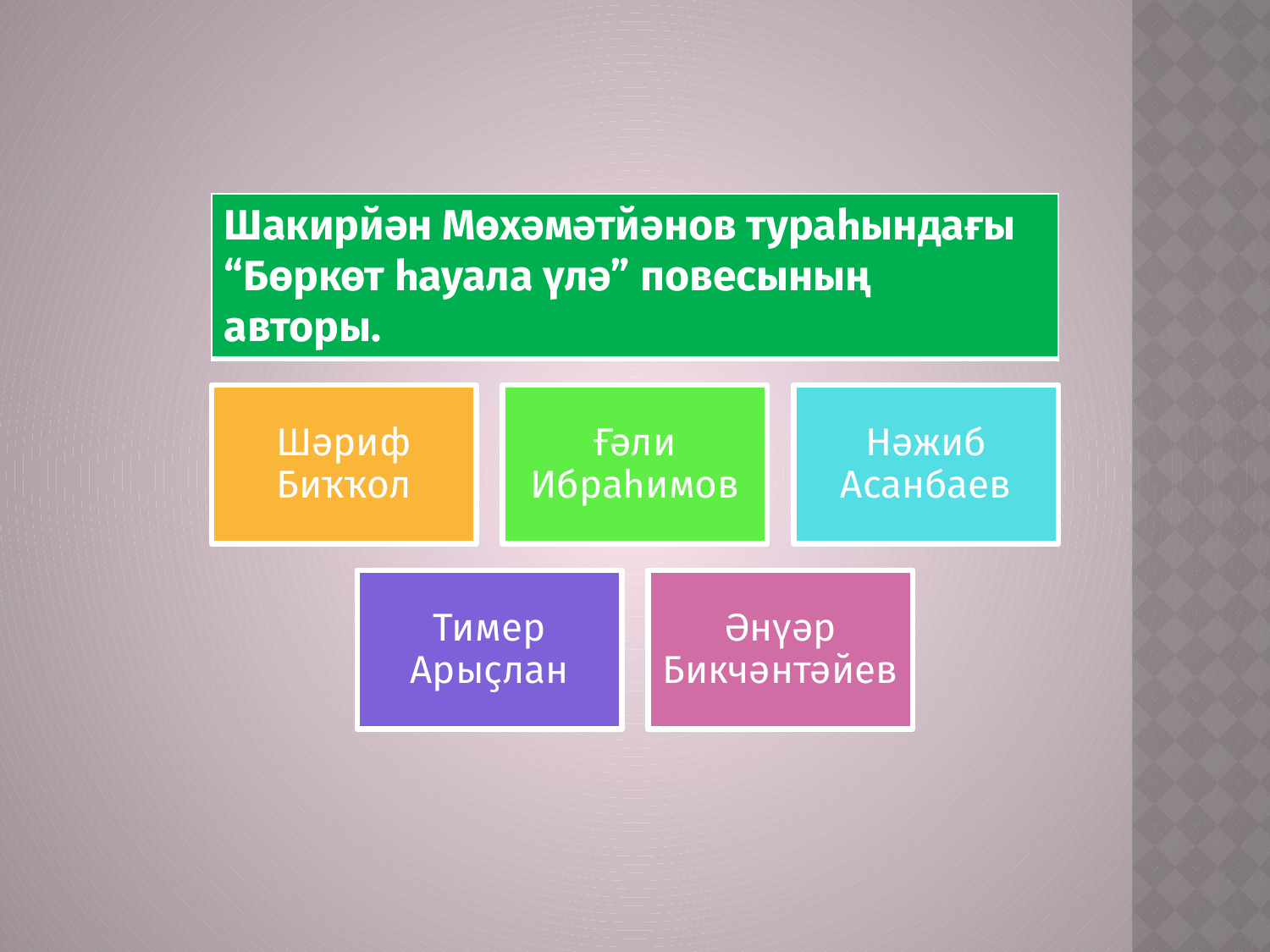

| Шакирйән Мөхәмәтйәнов тураһындағы “Бөркөт һауала үлә” повесының авторы. |
| --- |
Шәриф Биҡҡол
Ғәли Ибраһимов
Нәжиб Асанбаев
Тимер Арыҫлан
Әнүәр Бикчәнтәйев